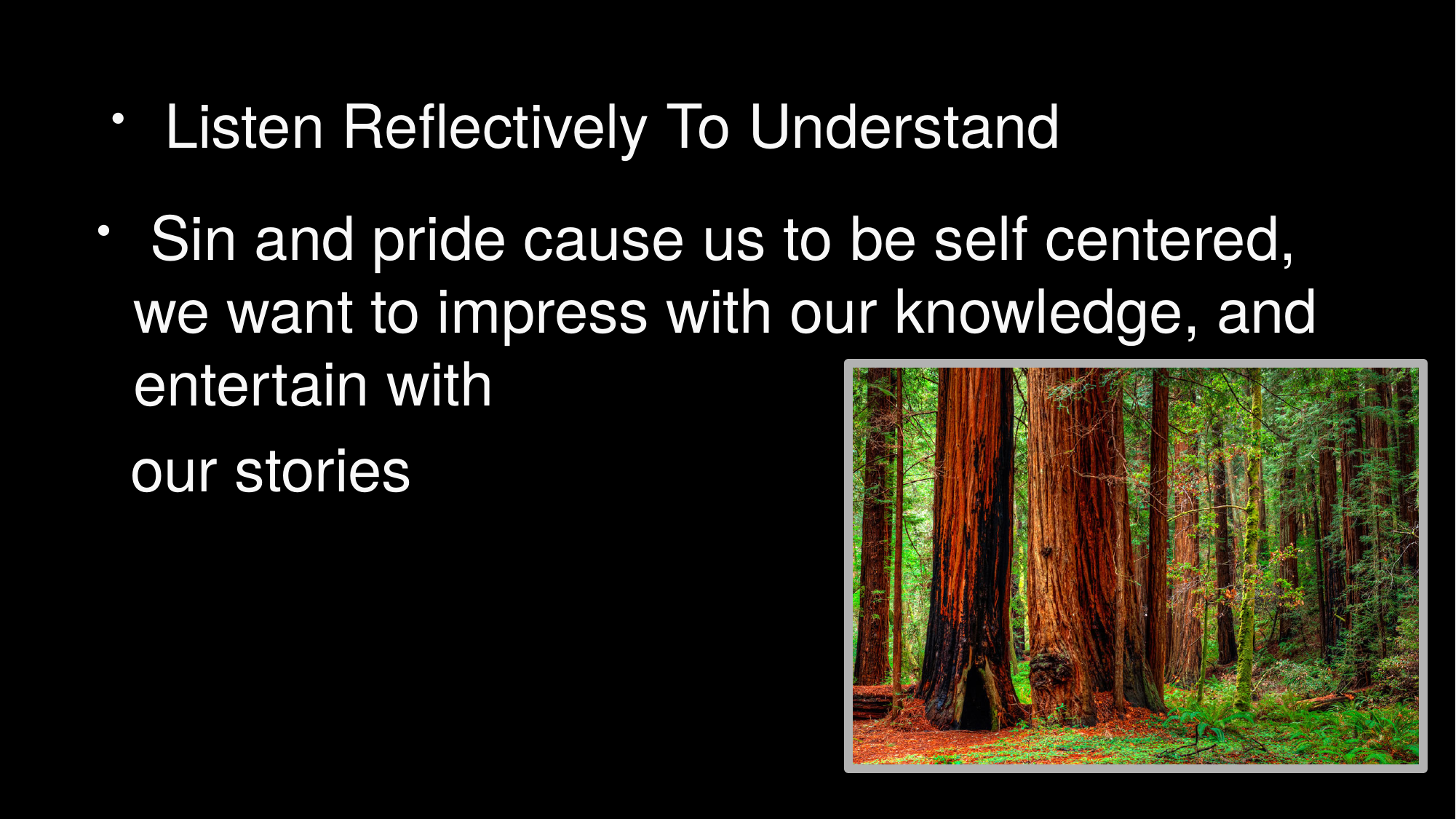

Listen Reflectively To Understand
 Sin and pride cause us to be self centered, we want to impress with our knowledge, and entertain with
  our stories